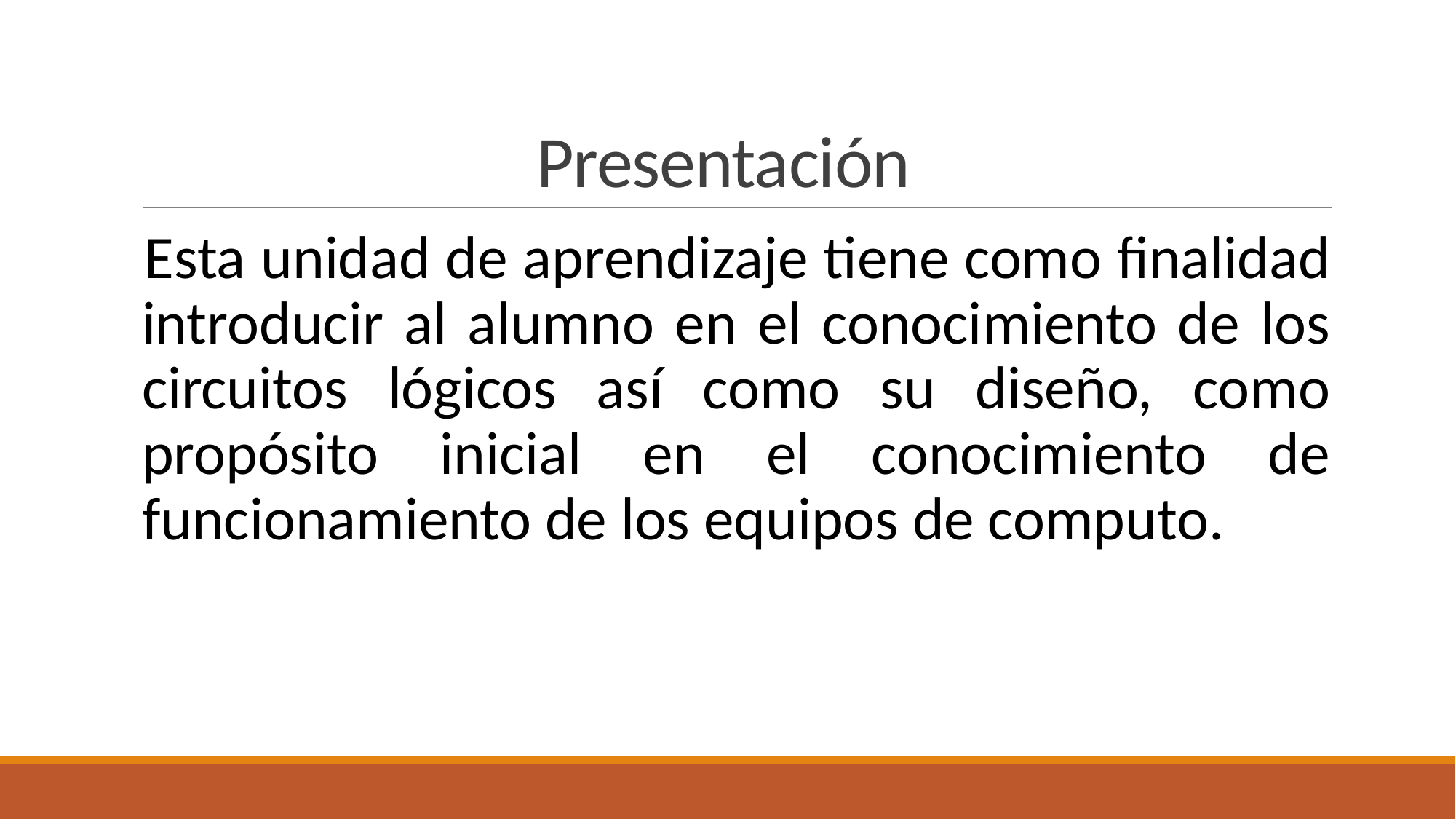

# Presentación
Esta unidad de aprendizaje tiene como finalidad introducir al alumno en el conocimiento de los circuitos lógicos así como su diseño, como propósito inicial en el conocimiento de funcionamiento de los equipos de computo.